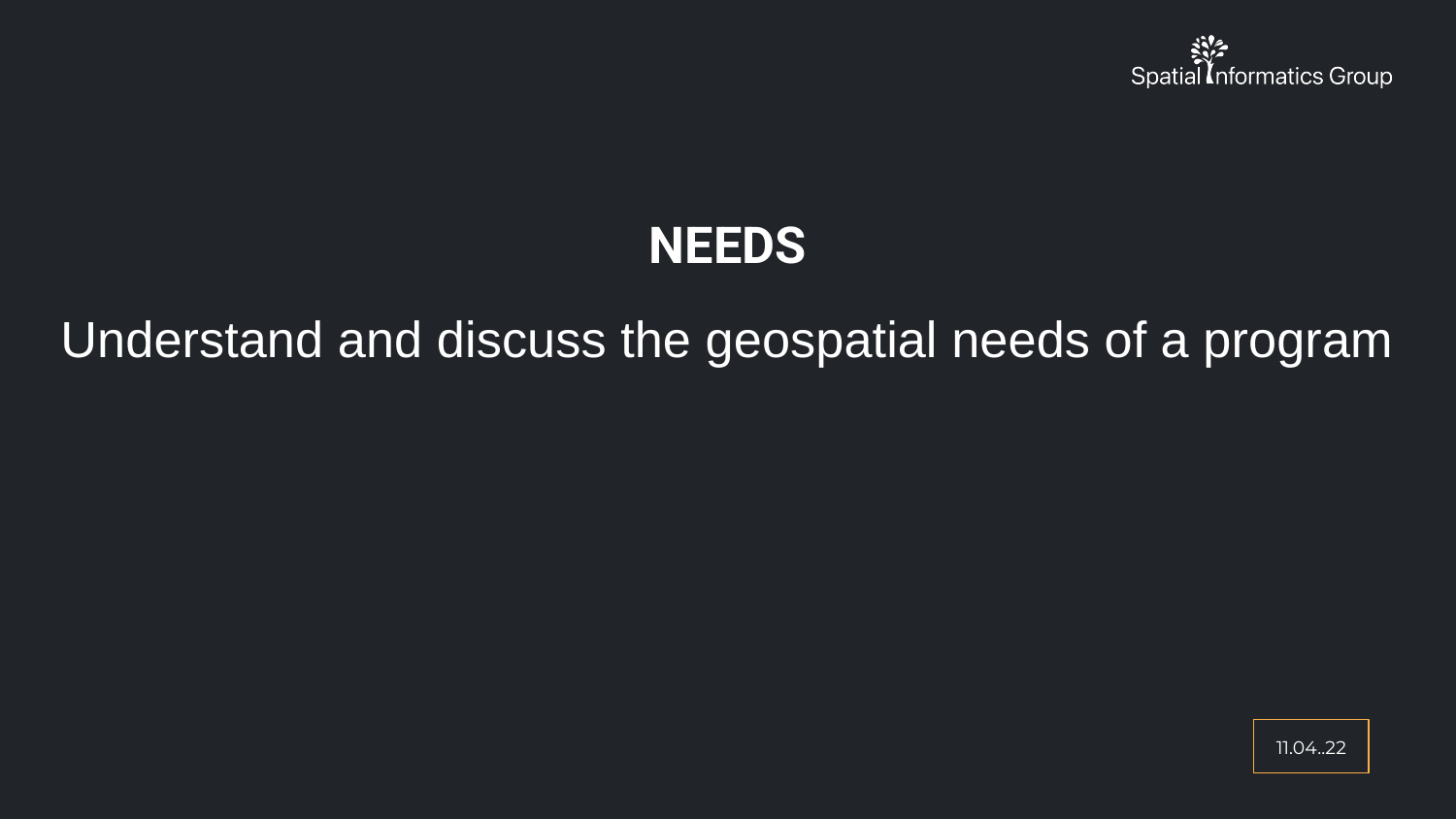

NEEDS
Understand and discuss the geospatial needs of a program
11.04..22